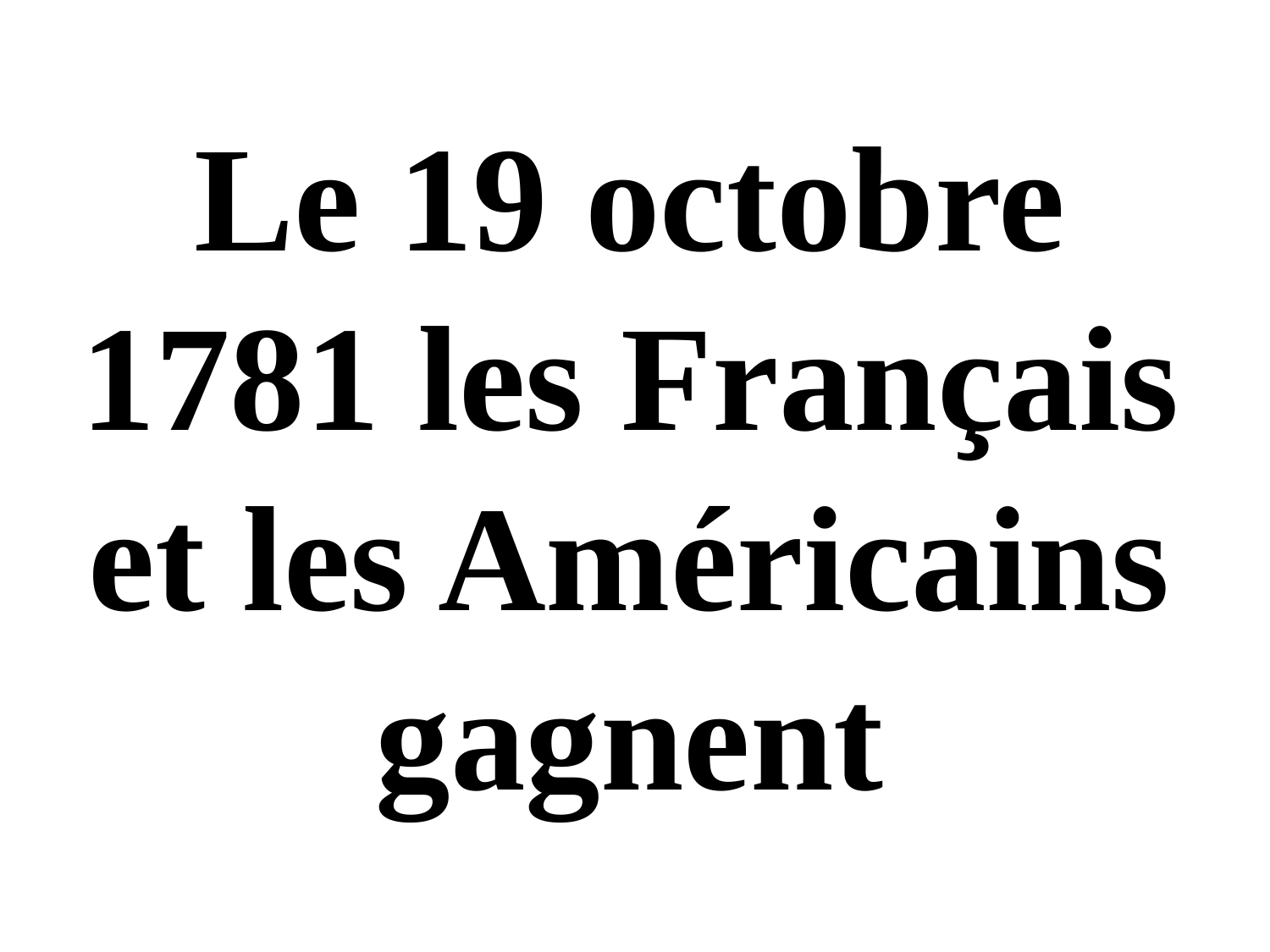

Le 19 octobre 1781 les Français et les Américains gagnent